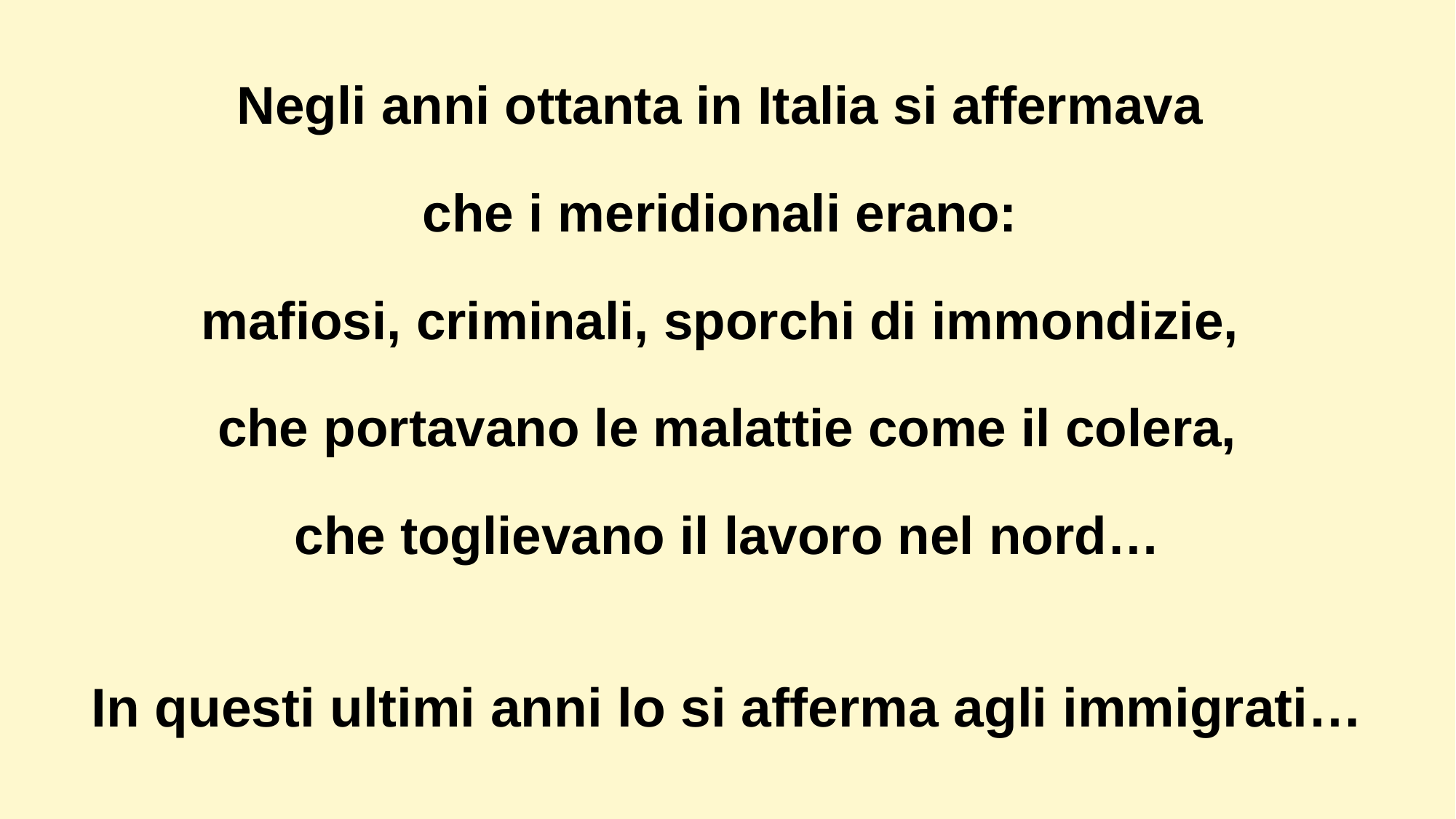

Negli anni ottanta in Italia si affermava
che i meridionali erano:
mafiosi, criminali, sporchi di immondizie,
che portavano le malattie come il colera,
che toglievano il lavoro nel nord…

In questi ultimi anni lo si afferma agli immigrati…